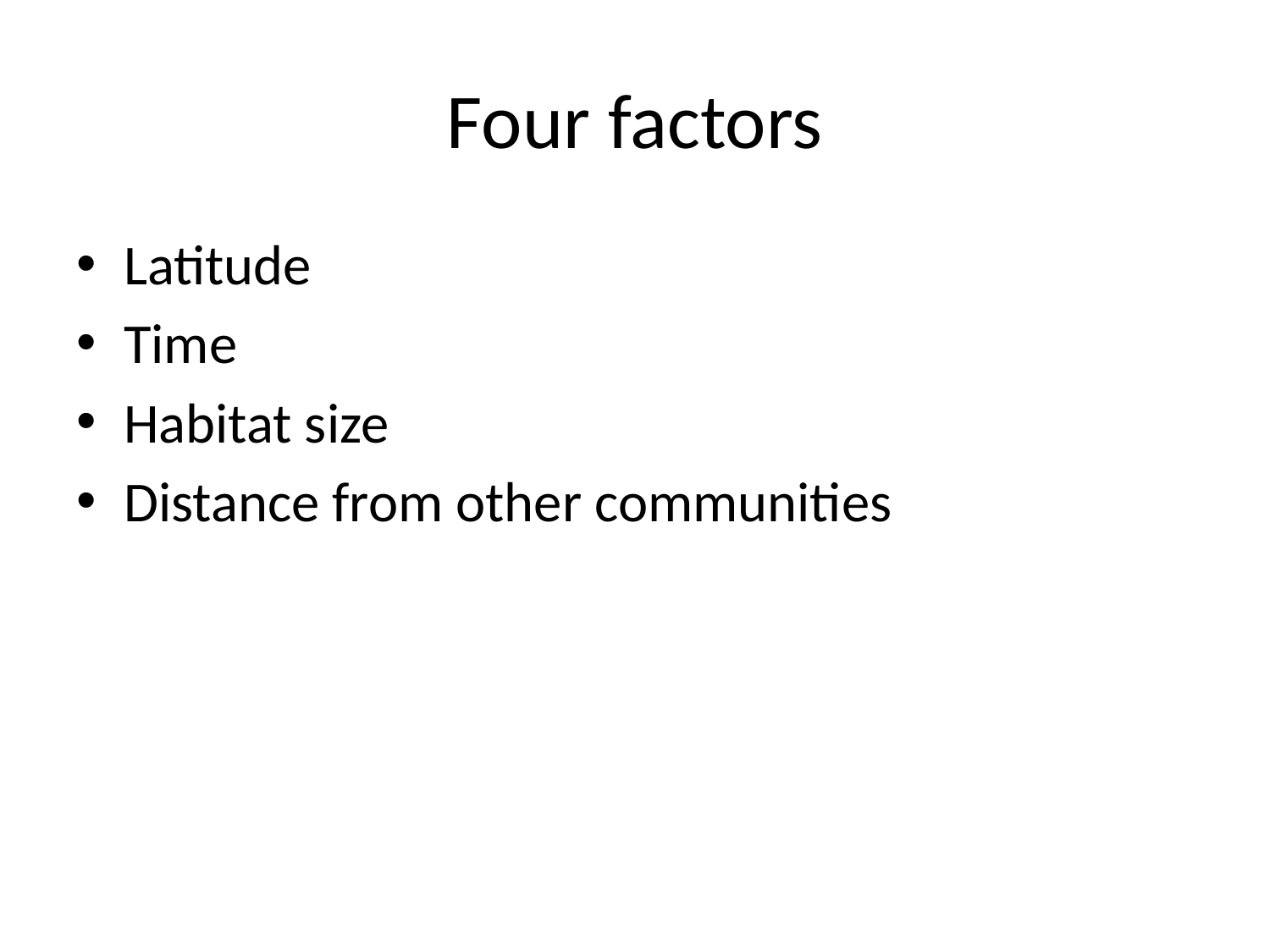

# Four factors
Latitude
Time
Habitat size
Distance from other communities